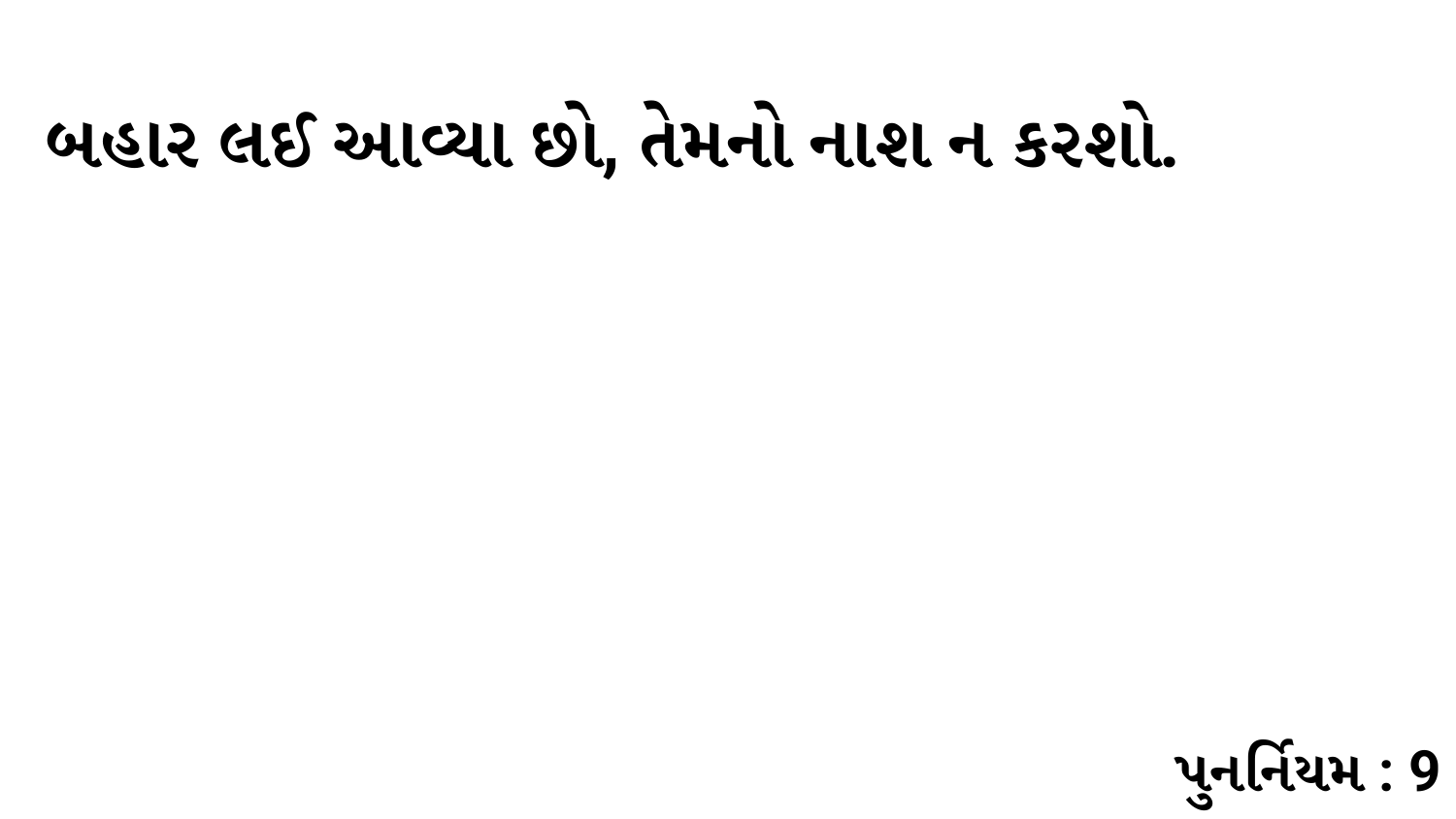

બહાર લઈ આવ્યા છો, તેમનો નાશ ન કરશો.
પુનર્નિયમ : 9